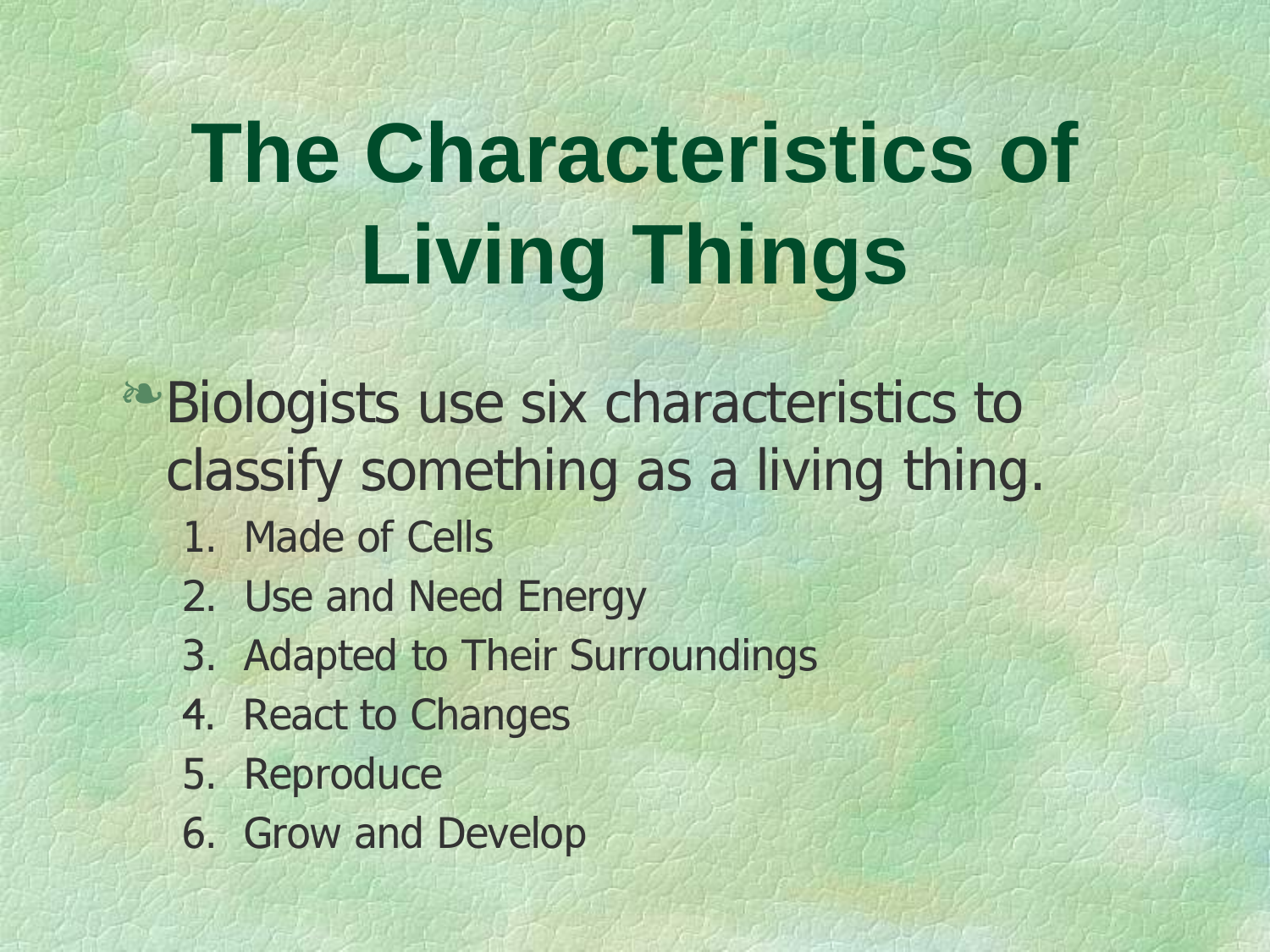

# The Characteristics of Living Things
Biologists use six characteristics to classify something as a living thing.
1.  Made of Cells
2.  Use and Need Energy
3.  Adapted to Their Surroundings
4.  React to Changes
5.  Reproduce
6.  Grow and Develop